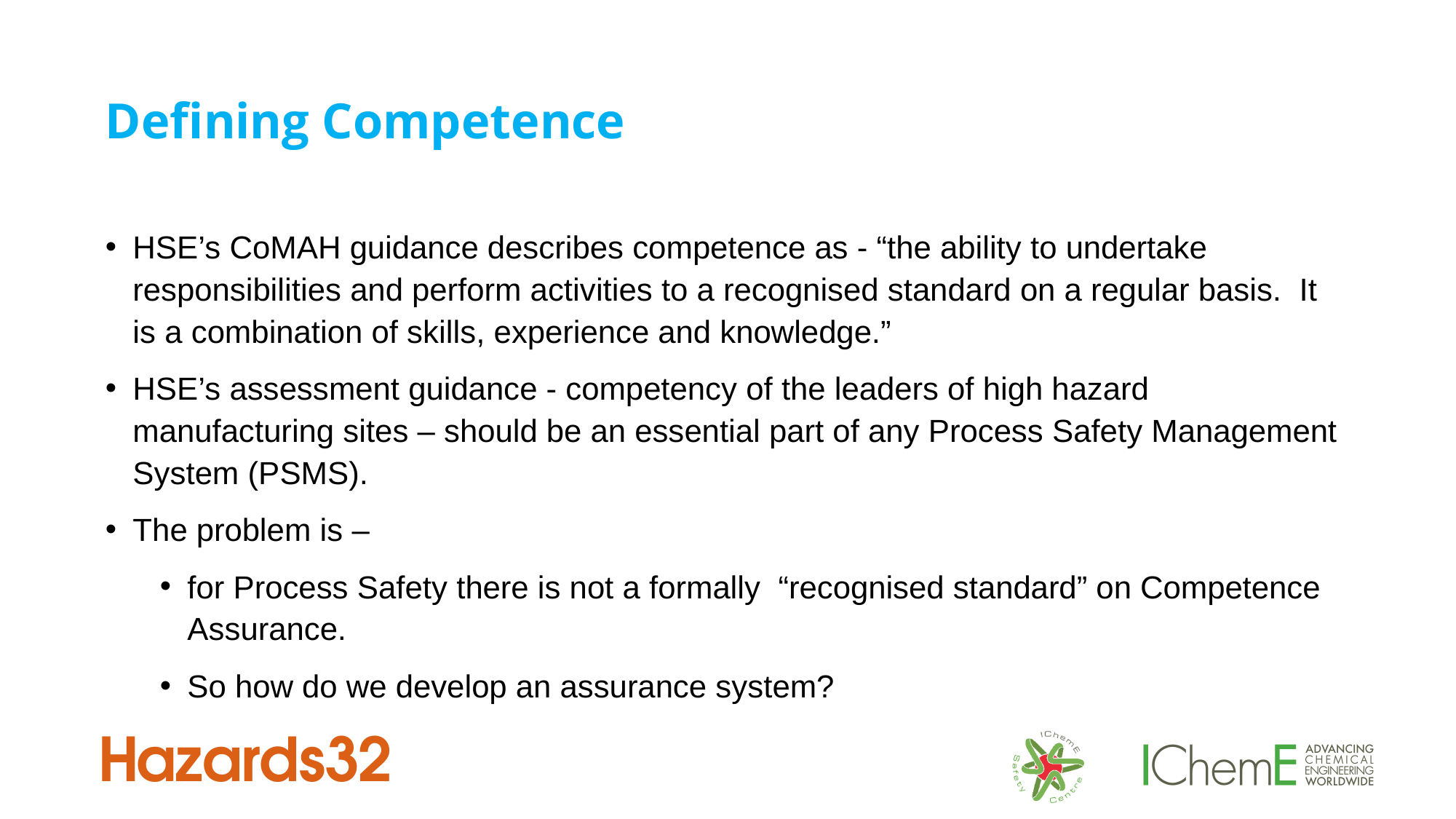

# Defining Competence
HSE’s CoMAH guidance describes competence as - “the ability to undertake responsibilities and perform activities to a recognised standard on a regular basis.  It is a combination of skills, experience and knowledge.”
HSE’s assessment guidance - competency of the leaders of high hazard manufacturing sites – should be an essential part of any Process Safety Management System (PSMS).
The problem is –
for Process Safety there is not a formally  “recognised standard” on Competence Assurance.
So how do we develop an assurance system?